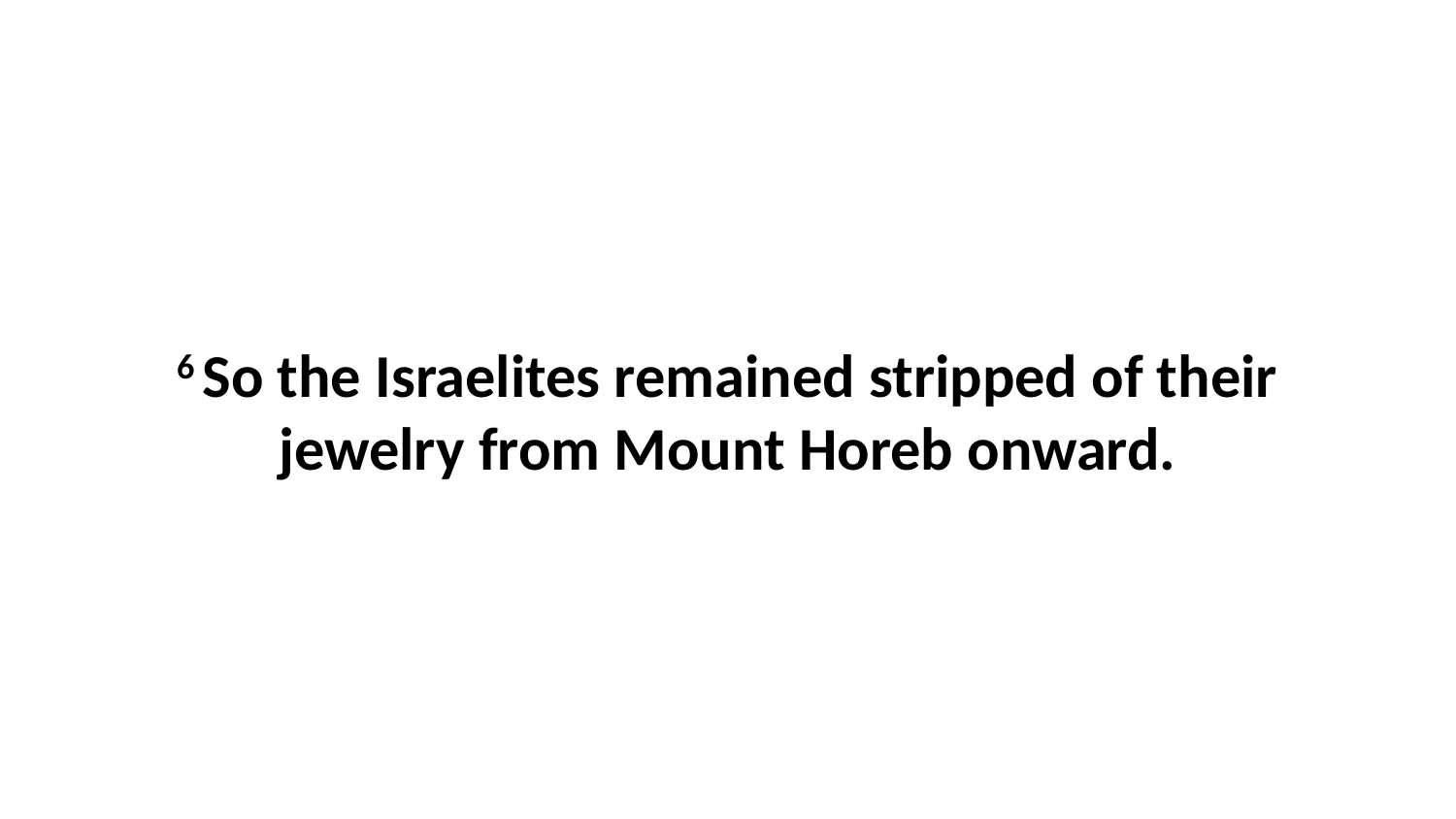

6 So the Israelites remained stripped of their jewelry from Mount Horeb onward.